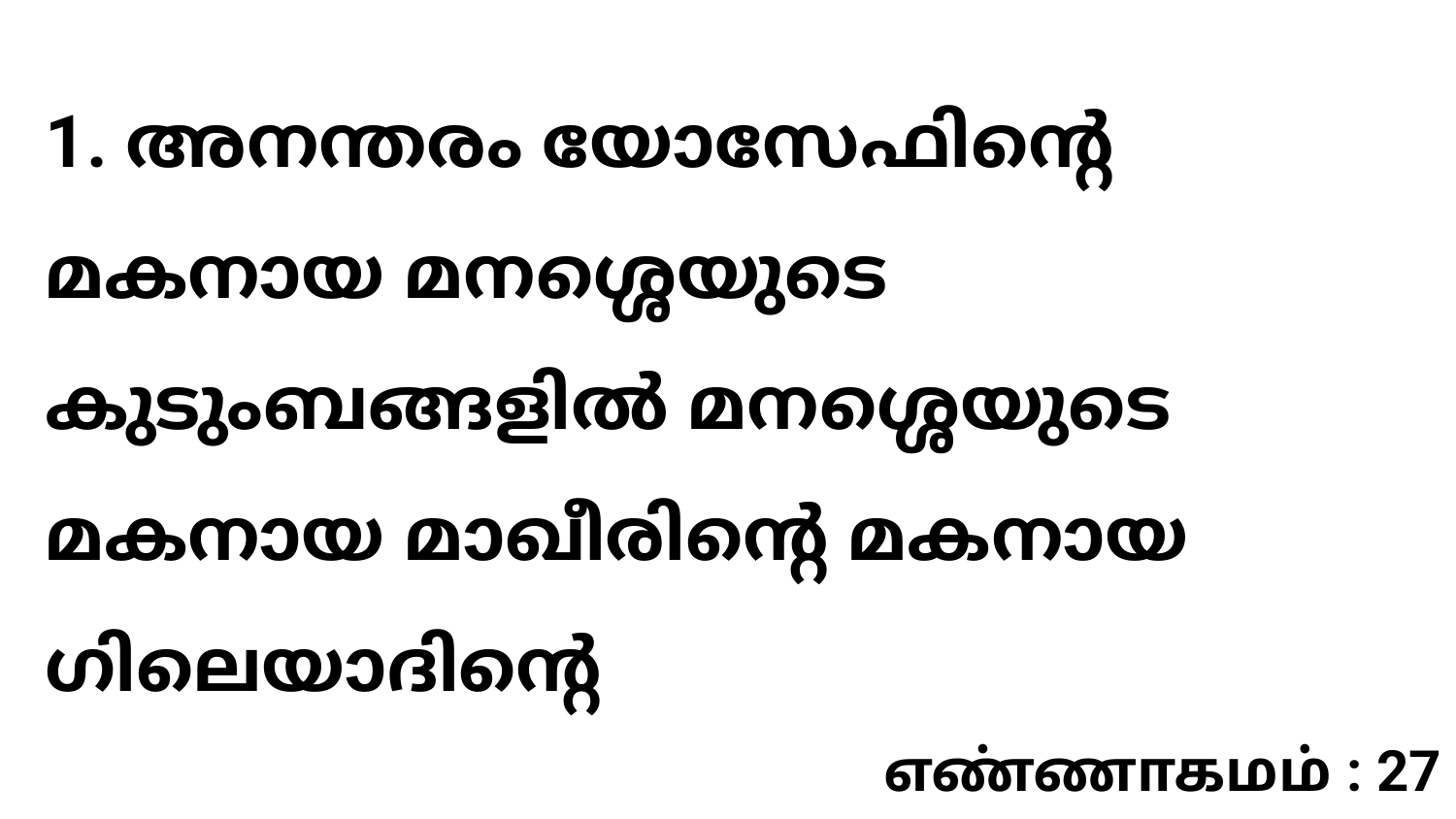

1. അനന്തരം യോസേഫിന്റെ മകനായ മനശ്ശെയുടെ കുടുംബങ്ങളിൽ മനശ്ശെയുടെ മകനായ മാഖീരിന്റെ മകനായ ഗിലെയാദിന്റെ
எண்ணாகமம் : 27